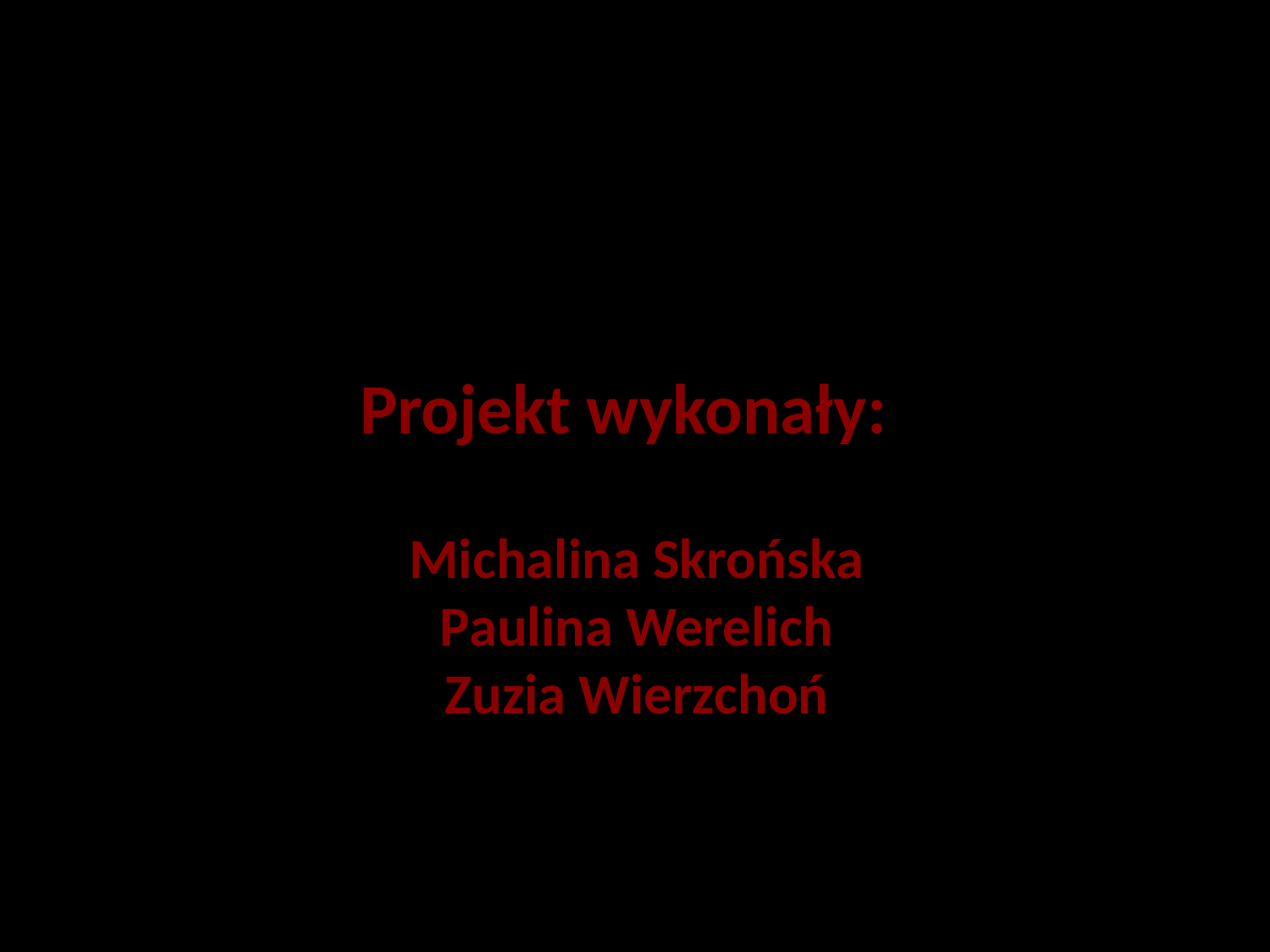

Dziękujemy za uwagę
Projekt wykonały:

Michalina Skrońska
Paulina Werelich
Zuzia Wierzchoń